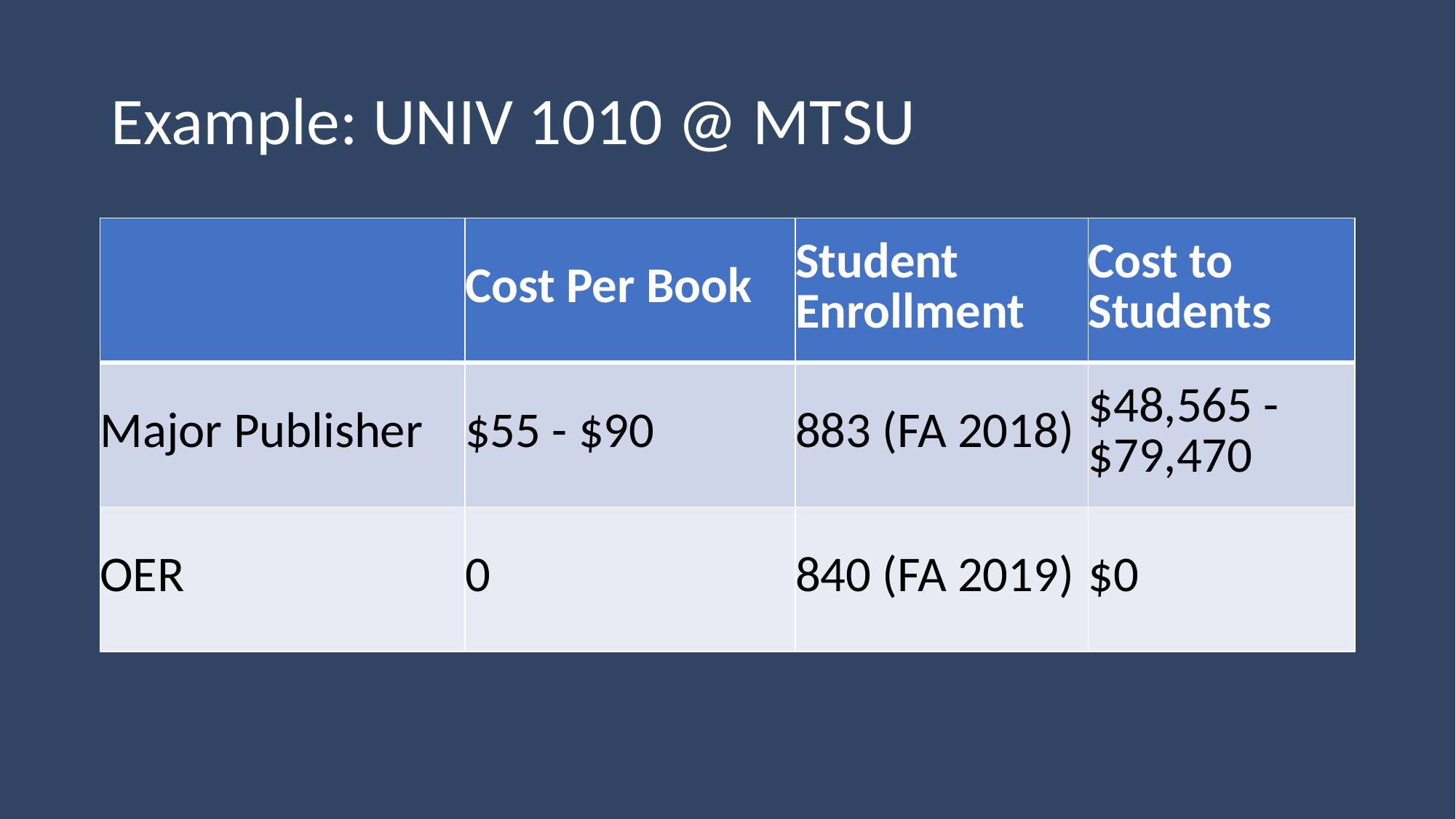

# Example: UNIV 1010 @ MTSU
|  | Cost Per Book | Student Enrollment | Cost to Students |
| --- | --- | --- | --- |
| Major Publisher | $55 - $90 | 883 (FA 2018) | $48,565 - $79,470 |
| OER | 0 | 840 (FA 2019) | $0 |